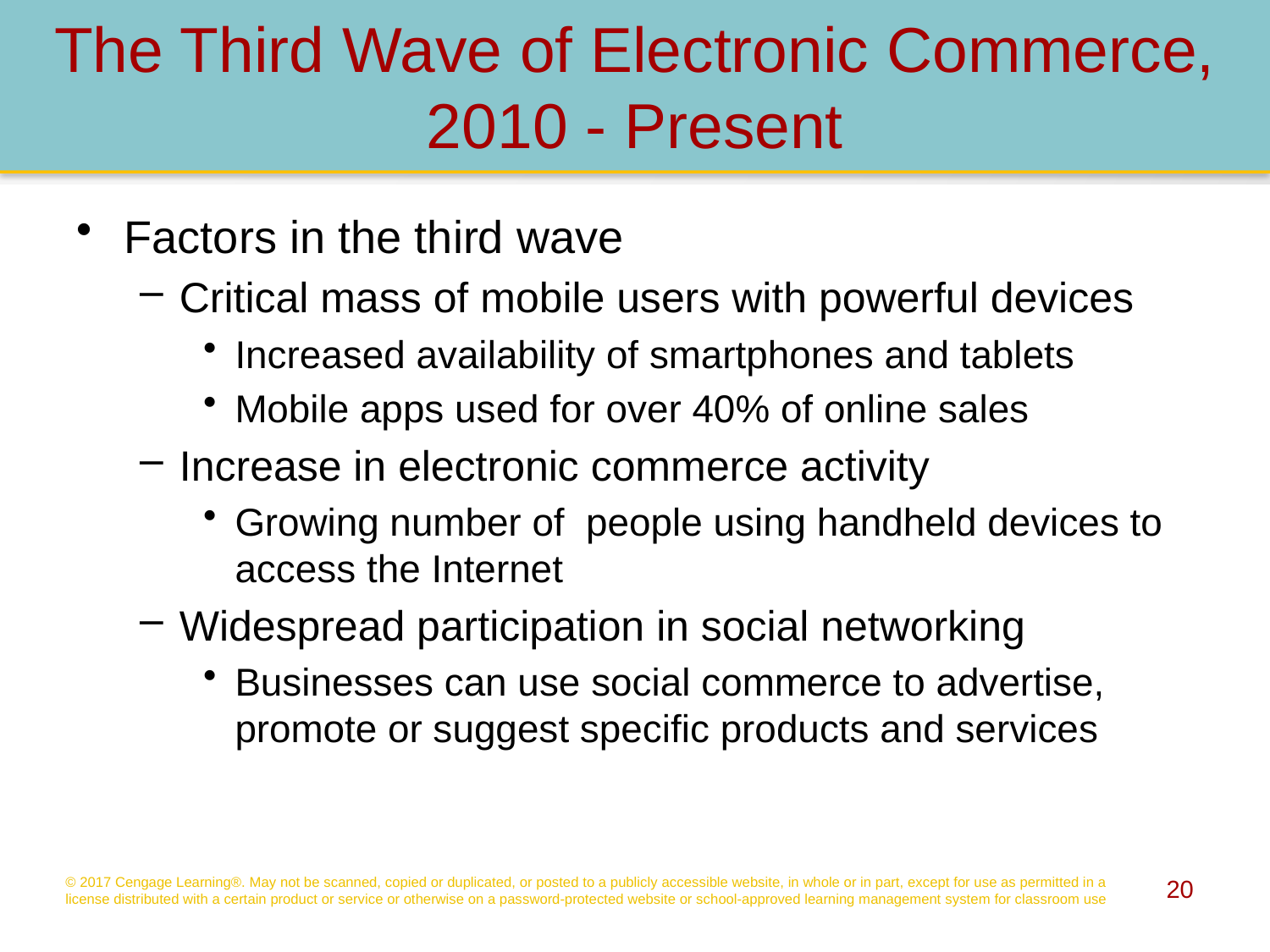

# The Third Wave of Electronic Commerce, 2010 - Present
Factors in the third wave
Critical mass of mobile users with powerful devices
Increased availability of smartphones and tablets
Mobile apps used for over 40% of online sales
Increase in electronic commerce activity
Growing number of  people using handheld devices to access the Internet
Widespread participation in social networking
Businesses can use social commerce to advertise, promote or suggest specific products and services
© 2017 Cengage Learning®. May not be scanned, copied or duplicated, or posted to a publicly accessible website, in whole or in part, except for use as permitted in a license distributed with a certain product or service or otherwise on a password-protected website or school-approved learning management system for classroom use
20